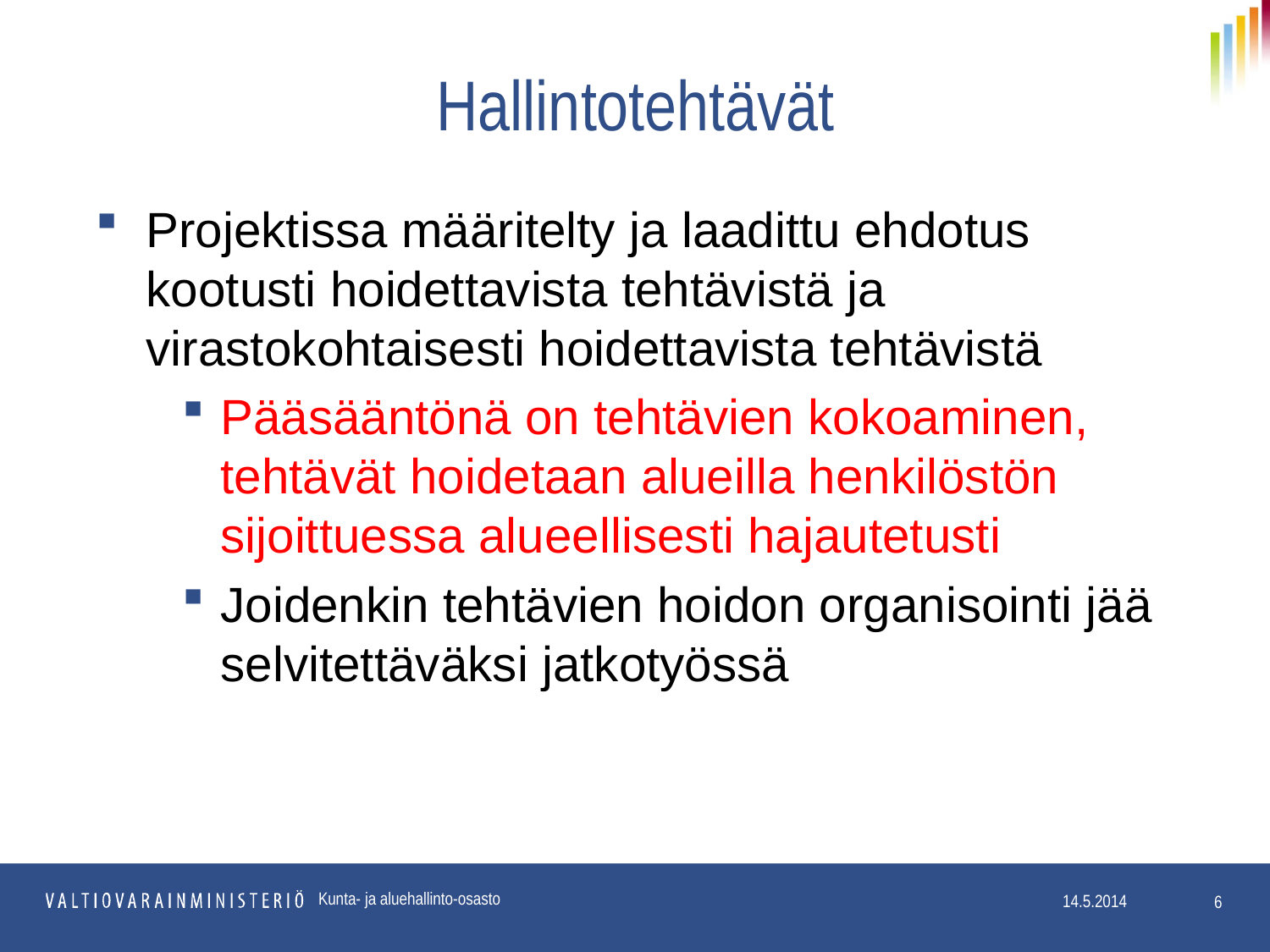

# Hallintotehtävät
Projektissa määritelty ja laadittu ehdotus kootusti hoidettavista tehtävistä ja virastokohtaisesti hoidettavista tehtävistä
Pääsääntönä on tehtävien kokoaminen, tehtävät hoidetaan alueilla henkilöstön sijoittuessa alueellisesti hajautetusti
Joidenkin tehtävien hoidon organisointi jää selvitettäväksi jatkotyössä

Kunta- ja aluehallinto-osasto
6
14.5.2014